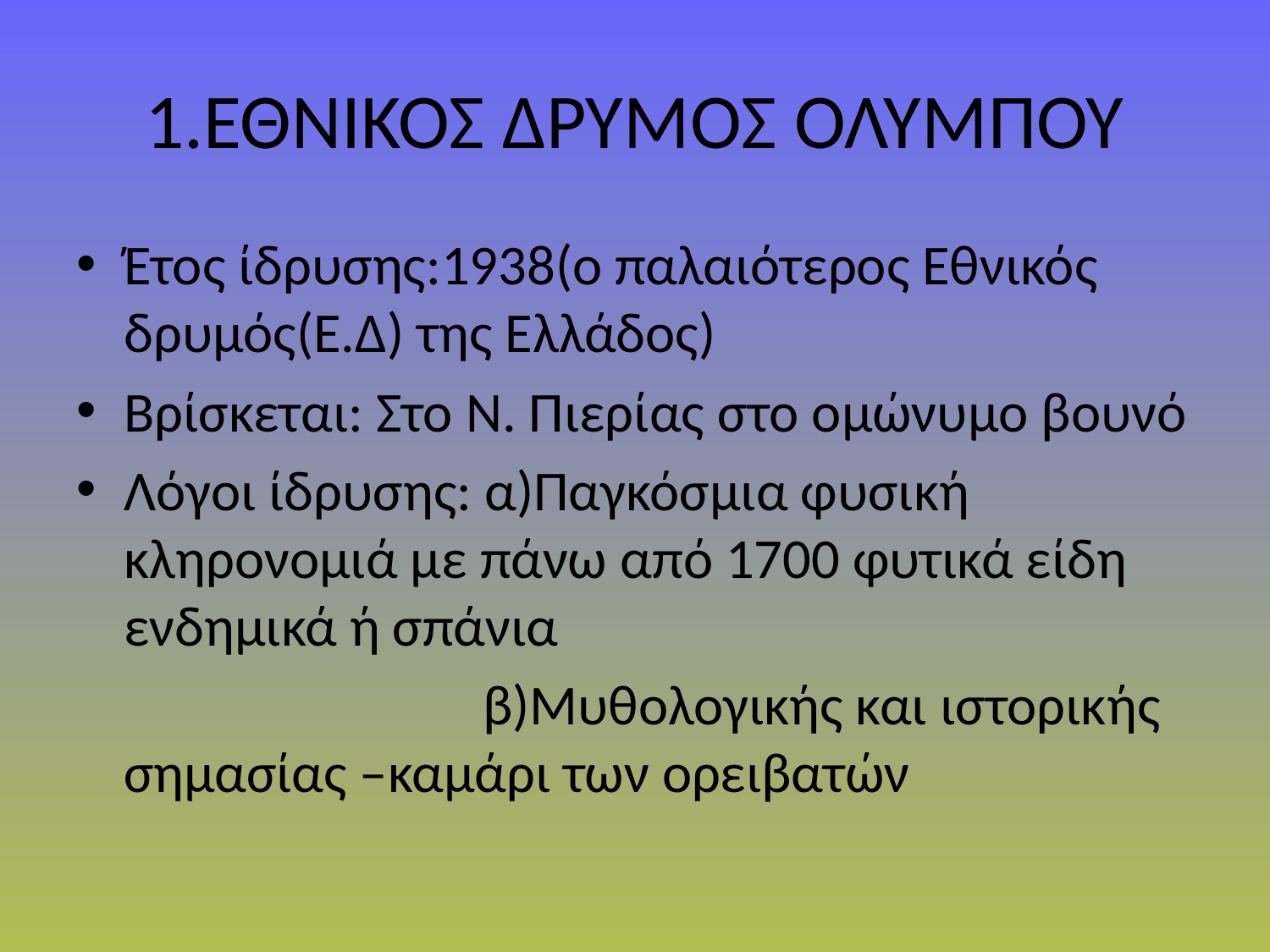

# 1.ΕΘΝΙΚΟΣ ΔΡΥΜΟΣ ΟΛΥΜΠΟΥ
Έτος ίδρυσης:1938(ο παλαιότερος Εθνικός δρυμός(Ε.Δ) της Ελλάδος)
Βρίσκεται: Στο Ν. Πιερίας στο ομώνυμο βουνό
Λόγοι ίδρυσης: α)Παγκόσμια φυσική     κληρονομιά με πάνω από 1700 φυτικά είδη ενδημικά ή σπάνια
                                β)Μυθολογικής και ιστορικής σημασίας –καμάρι των ορειβατών